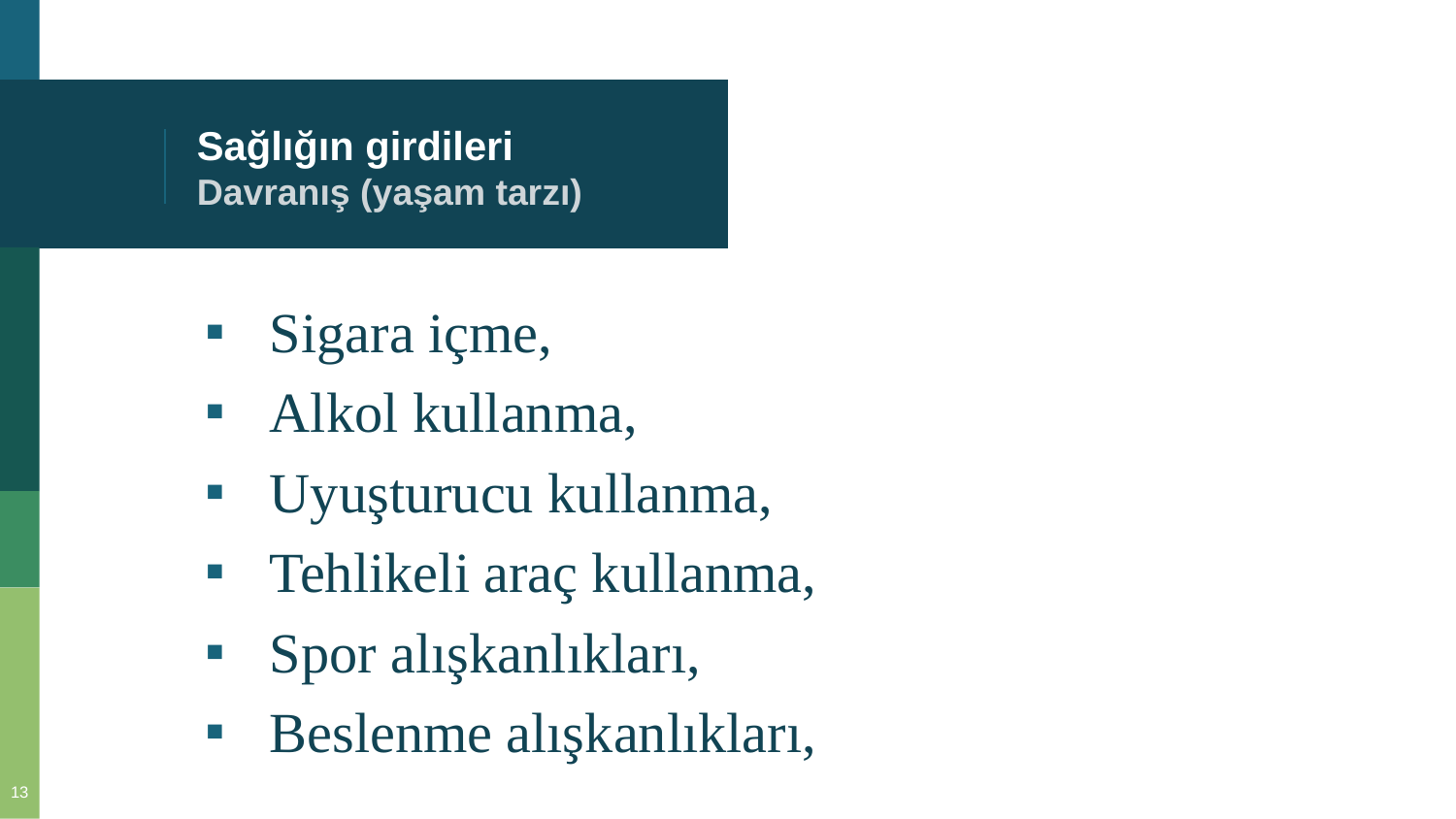

# Sağlığın girdileri Davranış (yaşam tarzı)
Sigara içme,
Alkol kullanma,
Uyuşturucu kullanma,
Tehlikeli araç kullanma,
Spor alışkanlıkları,
Beslenme alışkanlıkları,

13